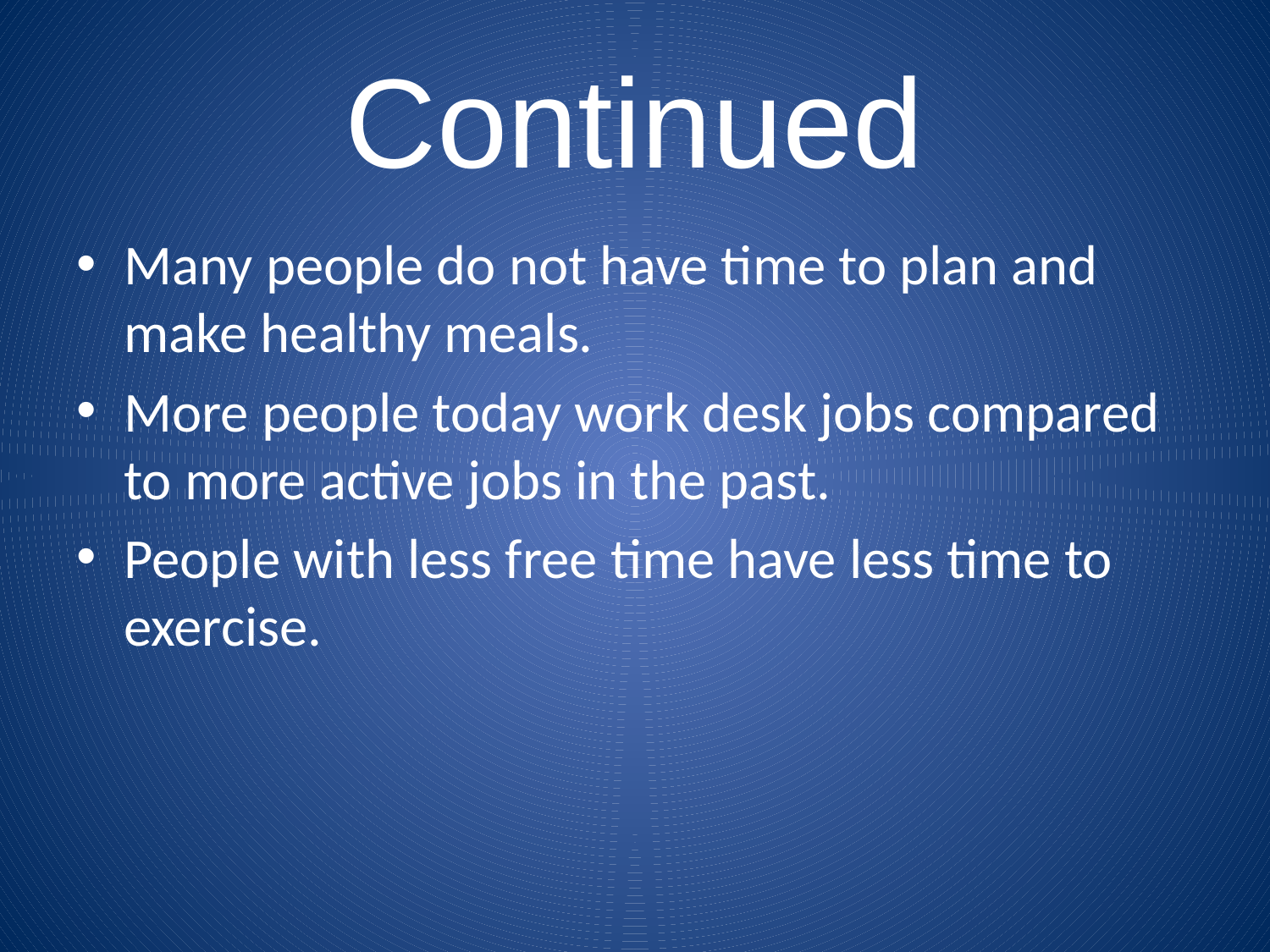

# Continued
Many people do not have time to plan and make healthy meals.
More people today work desk jobs compared to more active jobs in the past.
People with less free time have less time to exercise.